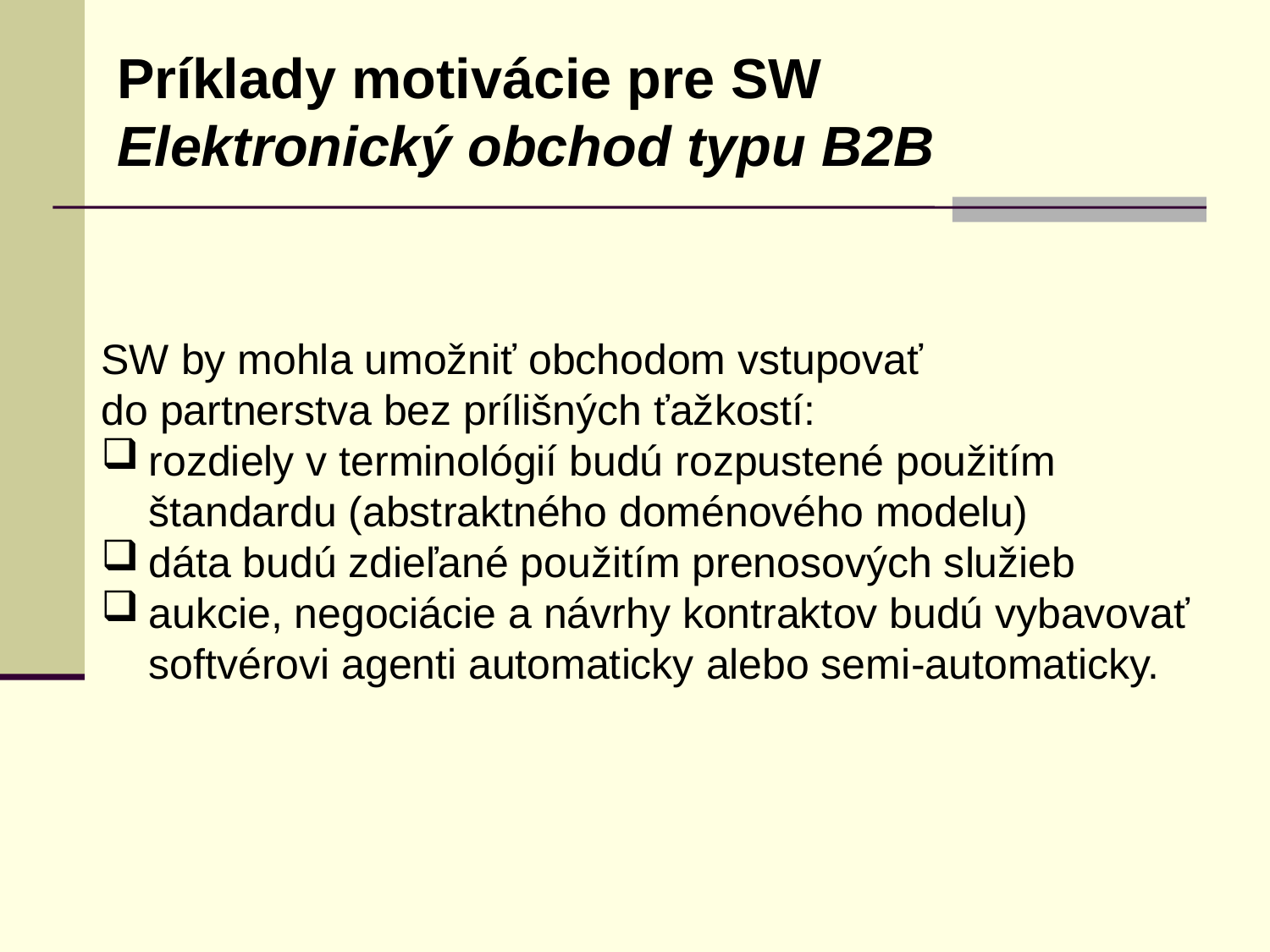

Príklady motivácie pre SW
Elektronický obchod typu B2B
SW by mohla umožniť obchodom vstupovať
do partnerstva bez prílišných ťažkostí:
rozdiely v terminológií budú rozpustené použitím
	štandardu (abstraktného doménového modelu)
dáta budú zdieľané použitím prenosových služieb
aukcie, negociácie a návrhy kontraktov budú vybavovať
	softvérovi agenti automaticky alebo semi-automaticky.